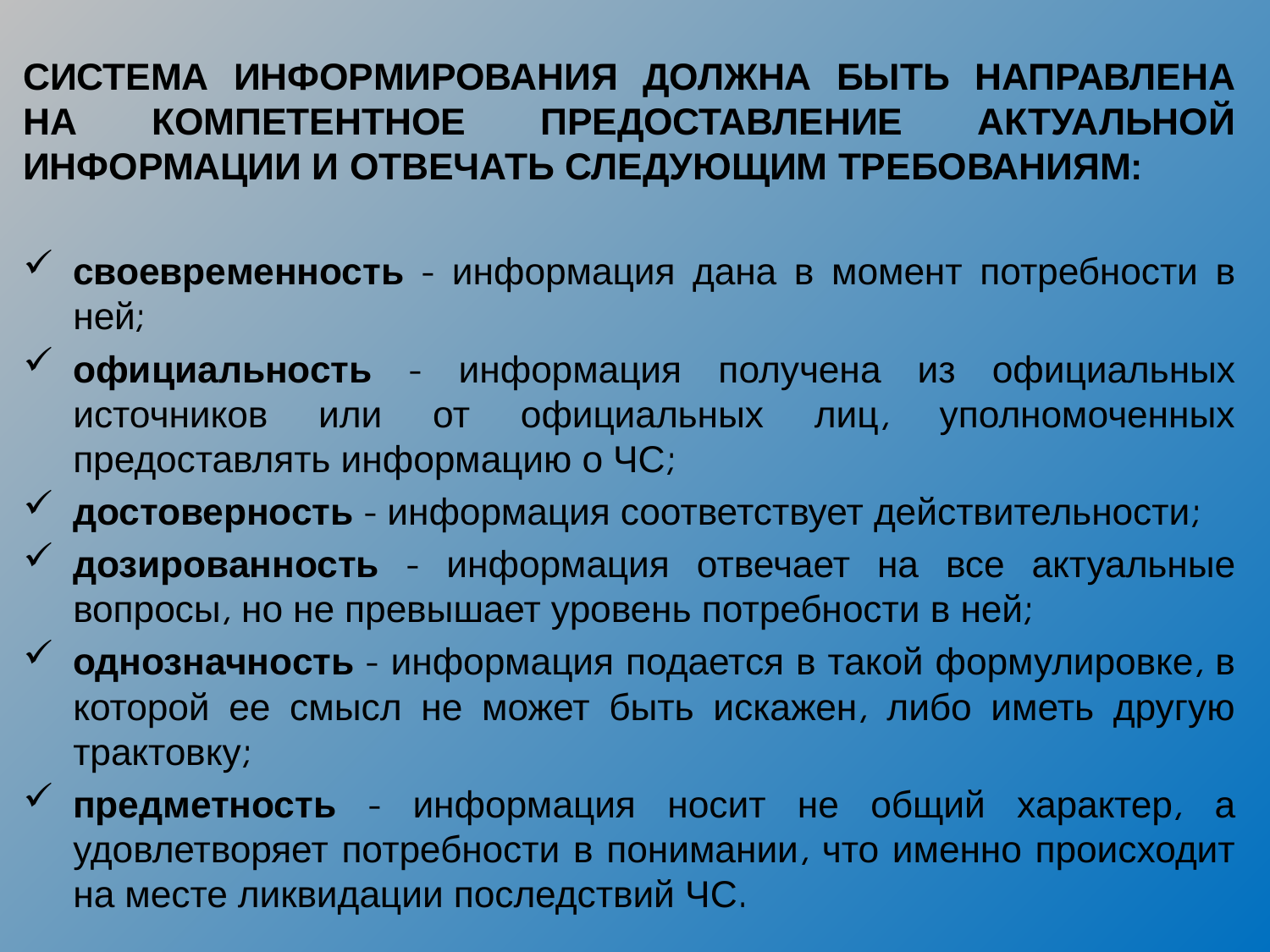

СИСТЕМА ИНФОРМИРОВАНИЯ ДОЛЖНА БЫТЬ НАПРАВЛЕНА НА КОМПЕТЕНТНОЕ ПРЕДОСТАВЛЕНИЕ АКТУАЛЬНОЙ ИНФОРМАЦИИ И ОТВЕЧАТЬ СЛЕДУЮЩИМ ТРЕБОВАНИЯМ:

своевременность - информация дана в момент потребности в ней;
официальность - информация получена из официальных источников или от официальных лиц, уполномоченных предоставлять информацию о ЧС;
достоверность - информация соответствует действительности;
дозированность - информация отвечает на все актуальные вопросы, но не превышает уровень потребности в ней;
однозначность - информация подается в такой формулировке, в которой ее смысл не может быть искажен, либо иметь другую трактовку;
предметность - информация носит не общий характер, а удовлетворяет потребности в понимании, что именно происходит на месте ликвидации последствий ЧС.